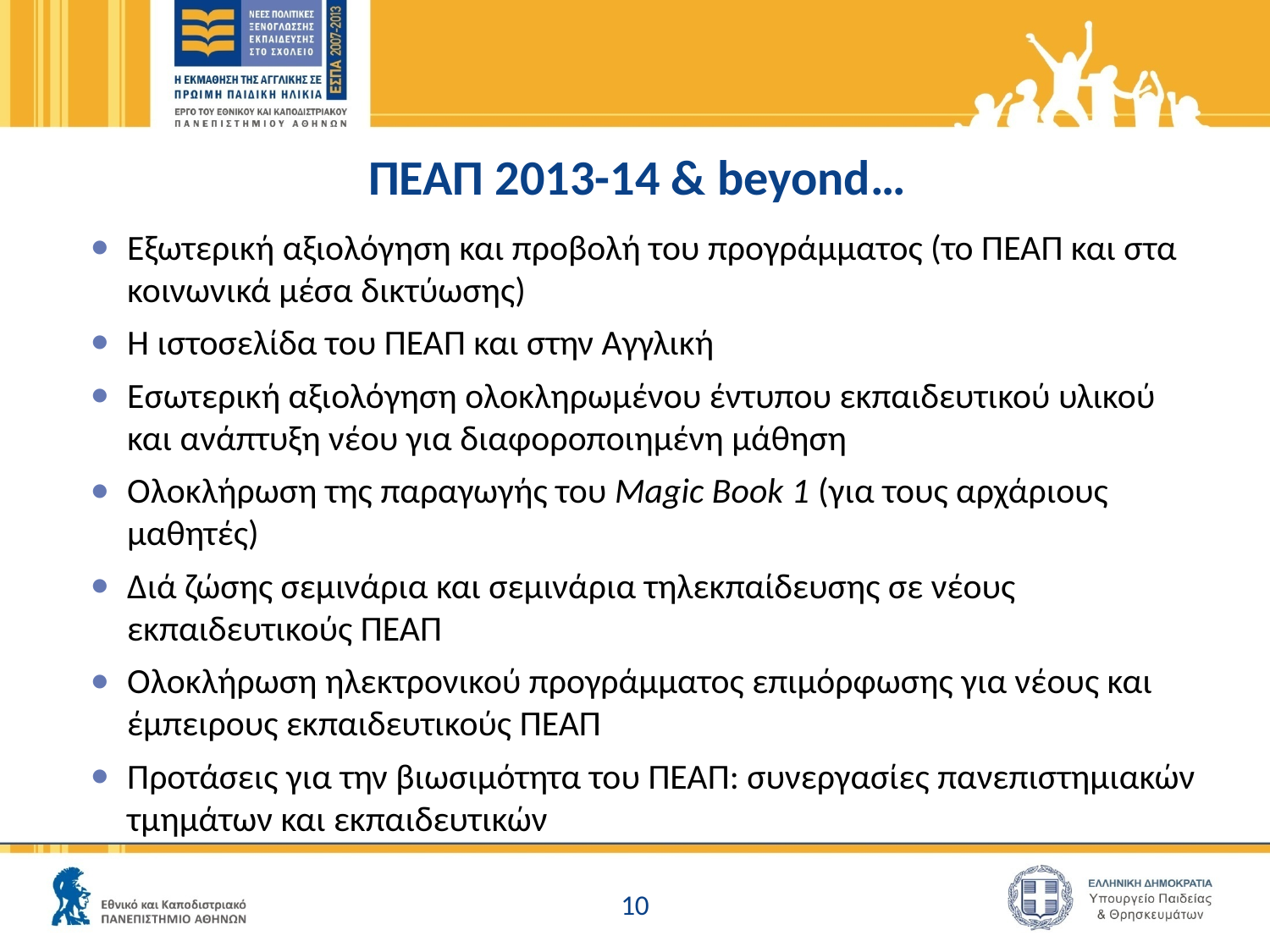

# ΠΕΑΠ 2013-14 & beyond…
Εξωτερική αξιολόγηση και προβολή του προγράμματος (το ΠΕΑΠ και στα κοινωνικά μέσα δικτύωσης)
Η ιστοσελίδα του ΠΕΑΠ και στην Αγγλική
Εσωτερική αξιολόγηση ολοκληρωμένου έντυπου εκπαιδευτικού υλικού και ανάπτυξη νέου για διαφοροποιημένη μάθηση
Ολοκλήρωση της παραγωγής του Magic Book 1 (για τους αρχάριους μαθητές)
Διά ζώσης σεμινάρια και σεμινάρια τηλεκπαίδευσης σε νέους εκπαιδευτικούς ΠΕΑΠ
Ολοκλήρωση ηλεκτρονικού προγράμματος επιμόρφωσης για νέους και έμπειρους εκπαιδευτικούς ΠΕΑΠ
Προτάσεις για την βιωσιμότητα του ΠΕΑΠ: συνεργασίες πανεπιστημιακών τμημάτων και εκπαιδευτικών

10